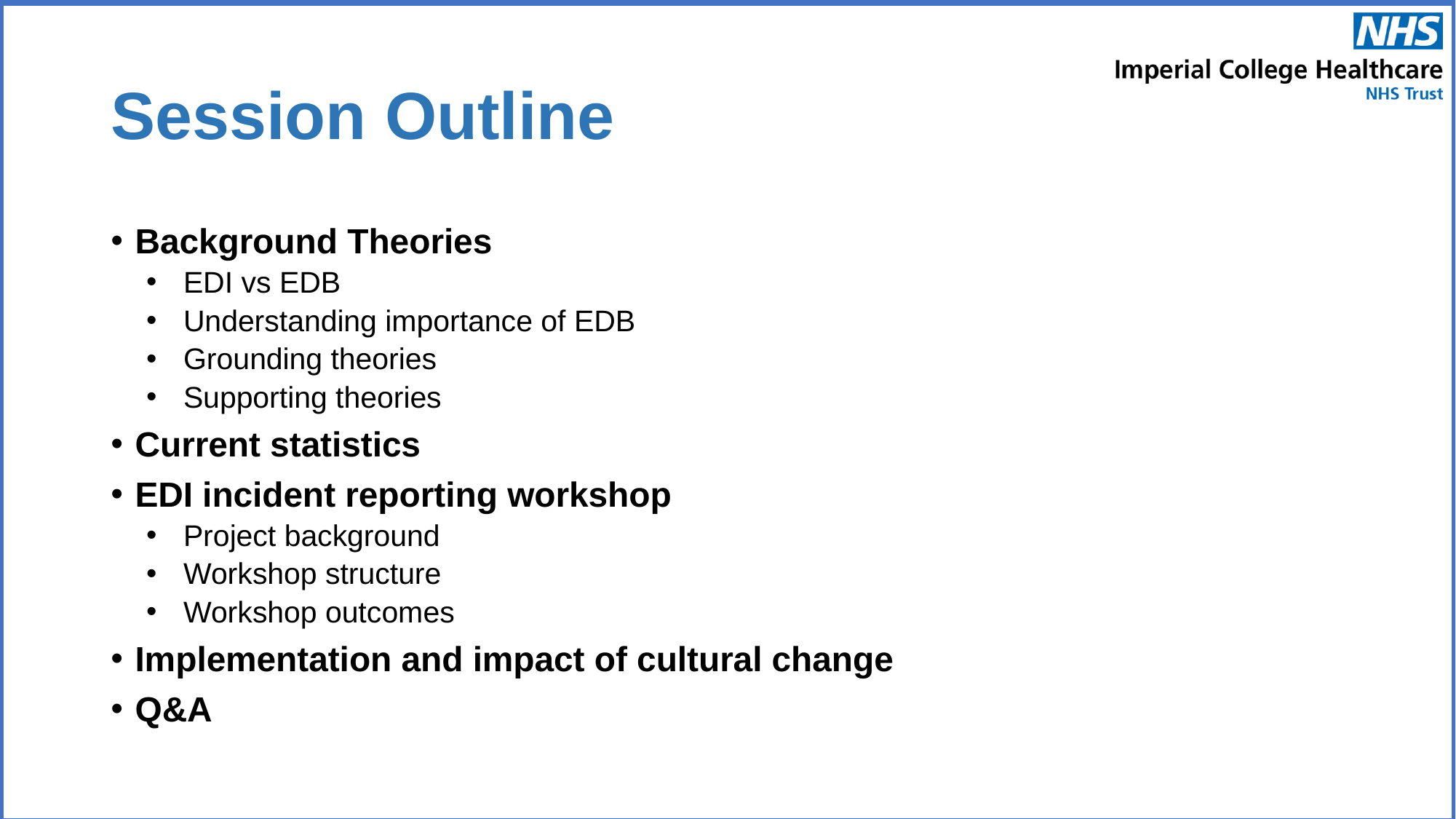

# Session Outline
Background Theories
EDI vs EDB
Understanding importance of EDB
Grounding theories
Supporting theories
Current statistics
EDI incident reporting workshop
Project background
Workshop structure
Workshop outcomes
Implementation and impact of cultural change
Q&A